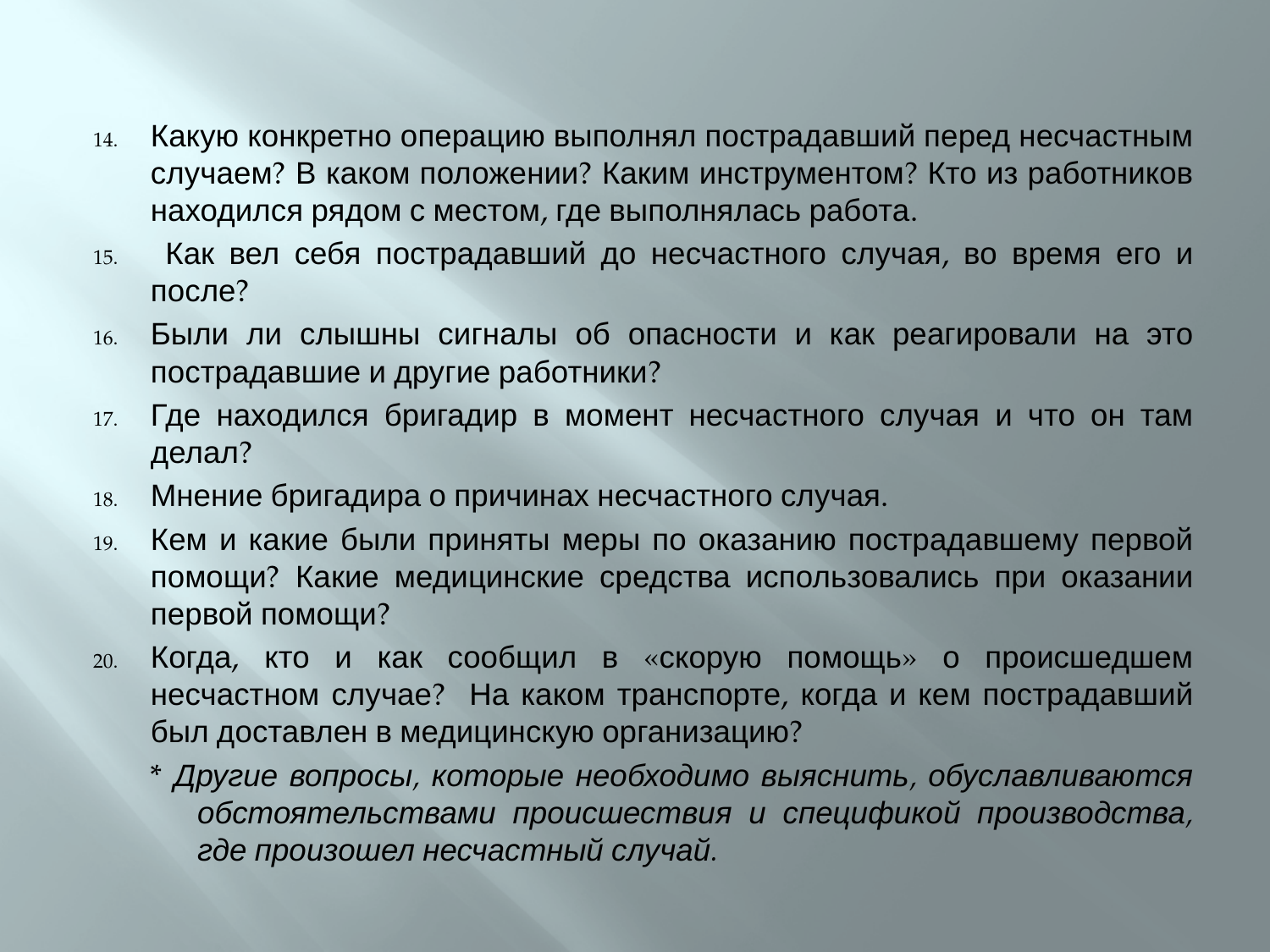

#
Какую конкретно операцию выполнял пострадавший перед несчастным случаем? В каком положении? Каким инструментом? Кто из работников находился рядом с местом, где выполнялась работа.
 Как вел себя пострадавший до несчастного случая, во время его и после?
Были ли слышны сигналы об опасности и как реагировали на это пострадавшие и другие работники?
Где находился бригадир в момент несчастного случая и что он там делал?
Мнение бригадира о причинах несчастного случая.
Кем и какие были приняты меры по оказанию пострадавшему первой помощи? Какие медицинские средства использовались при оказании первой помощи?
Когда, кто и как сообщил в «скорую помощь» о происшедшем несчастном случае?  На каком транспорте, когда и кем пострадавший был доставлен в медицинскую организацию?
* Другие вопросы, которые необходимо выяснить, обуславливаются обстоятельствами происшествия и спецификой производства, где произошел несчастный случай.